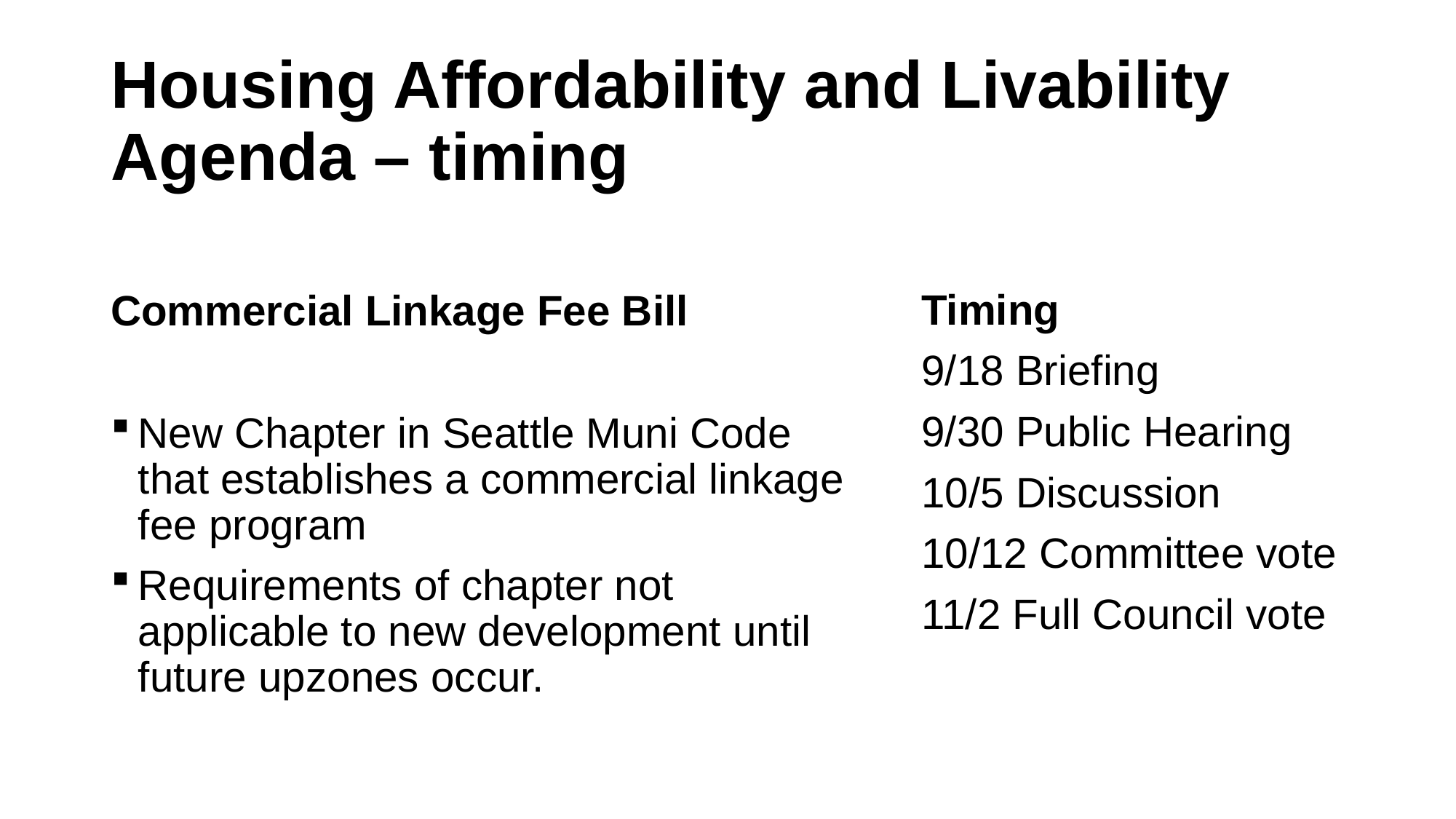

# Housing Affordability and Livability Agenda – timing

Timing
9/18 Briefing
9/30 Public Hearing
10/5 Discussion
10/12 Committee vote
11/2 Full Council vote

Commercial Linkage Fee Bill

New Chapter in Seattle Muni Code that establishes a commercial linkage fee program
Requirements of chapter not applicable to new development until future upzones occur.